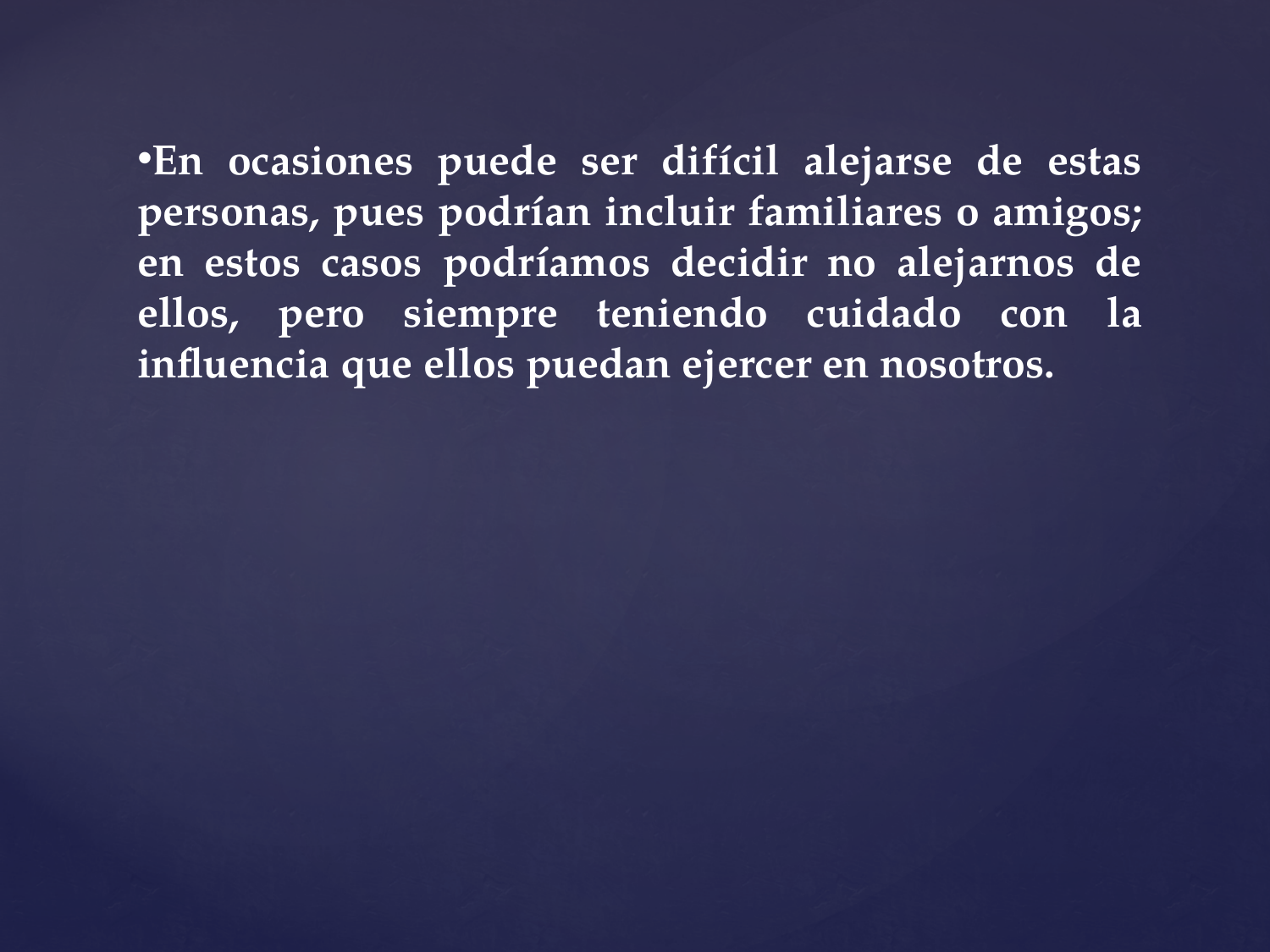

En ocasiones puede ser difícil alejarse de estas personas, pues podrían incluir familiares o amigos; en estos casos podríamos decidir no alejarnos de ellos, pero siempre teniendo cuidado con la influencia que ellos puedan ejercer en nosotros.